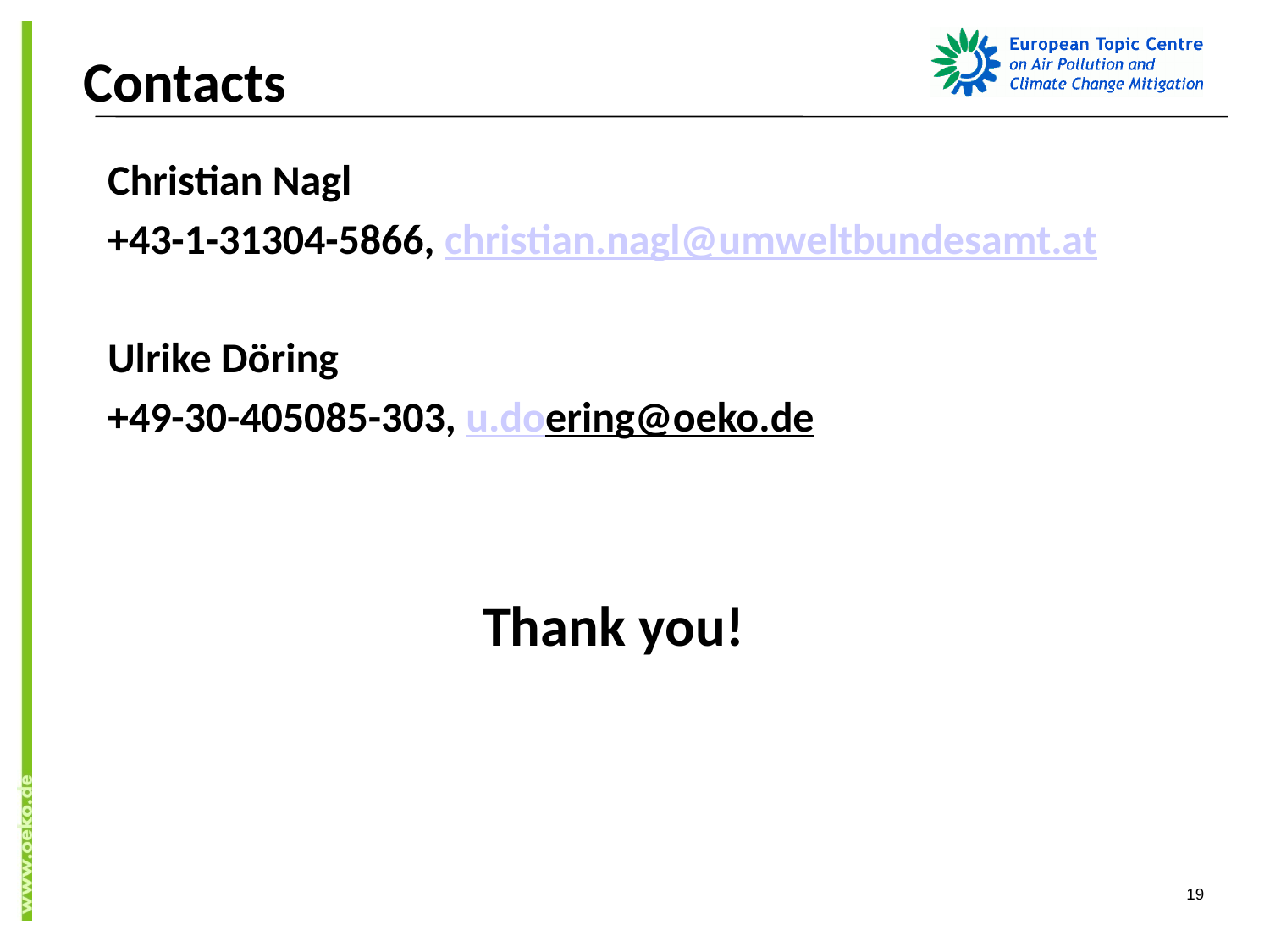

Contacts
Christian Nagl
+43-1-31304-5866, christian.nagl@umweltbundesamt.at

Ulrike Döring
+49-30-405085-303, u.doering@oeko.de

# Thank you!
19